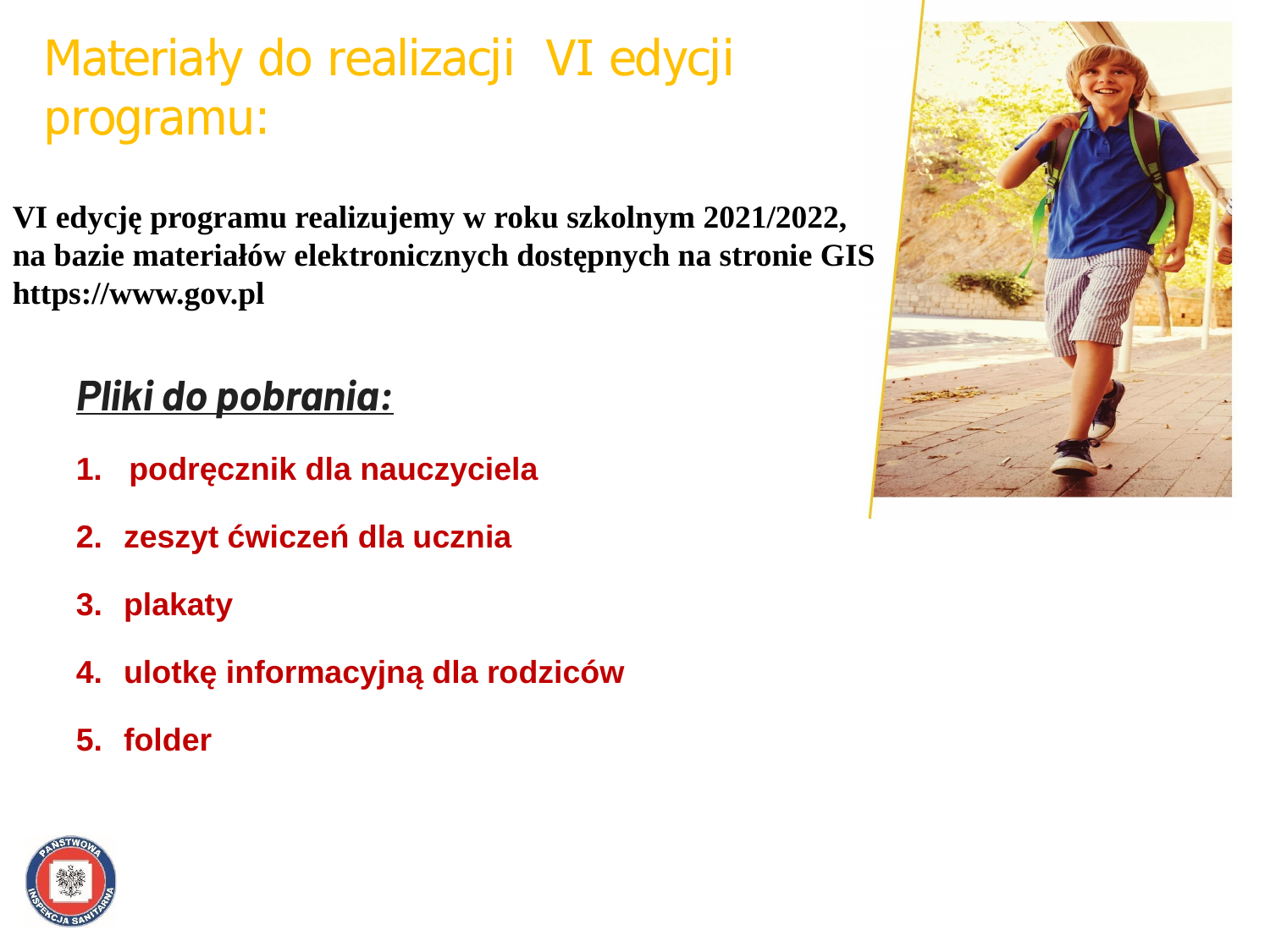

# Materiały do realizacji  VI edycji programu:
VI edycję programu realizujemy w roku szkolnym 2021/2022,
na bazie materiałów elektronicznych dostępnych na stronie GIS   https://www.gov.pl
Pliki do pobrania:
1.   podręcznik dla nauczyciela
zeszyt ćwiczeń dla ucznia
plakaty
ulotkę informacyjną dla rodziców
folder